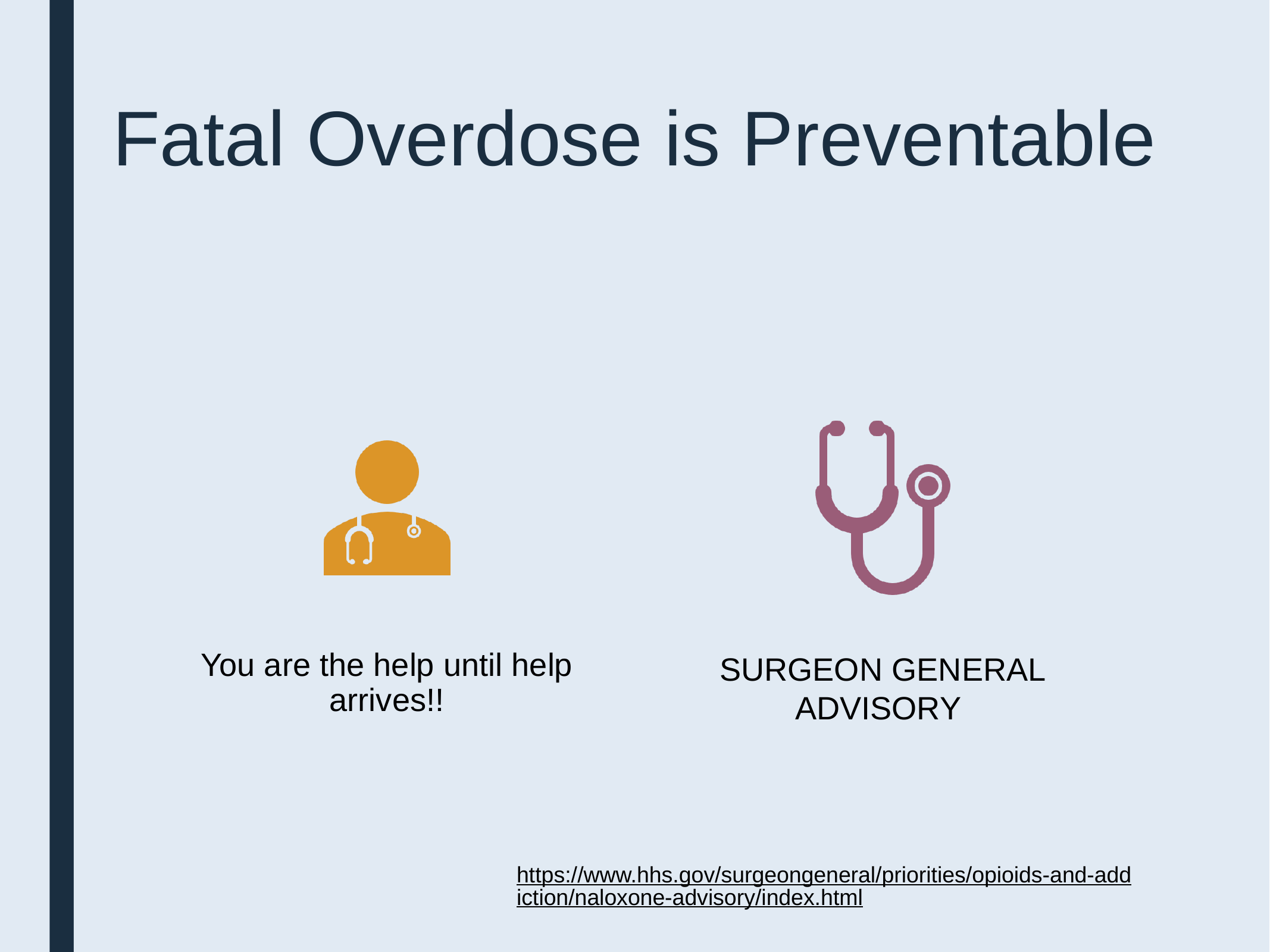

# Fatal Overdose is Preventable
You are the help until help arrives!!
SURGEON GENERAL ADVISORY
https://www.hhs.gov/surgeongeneral/priorities/opioids-and-addiction/naloxone-advisory/index.html